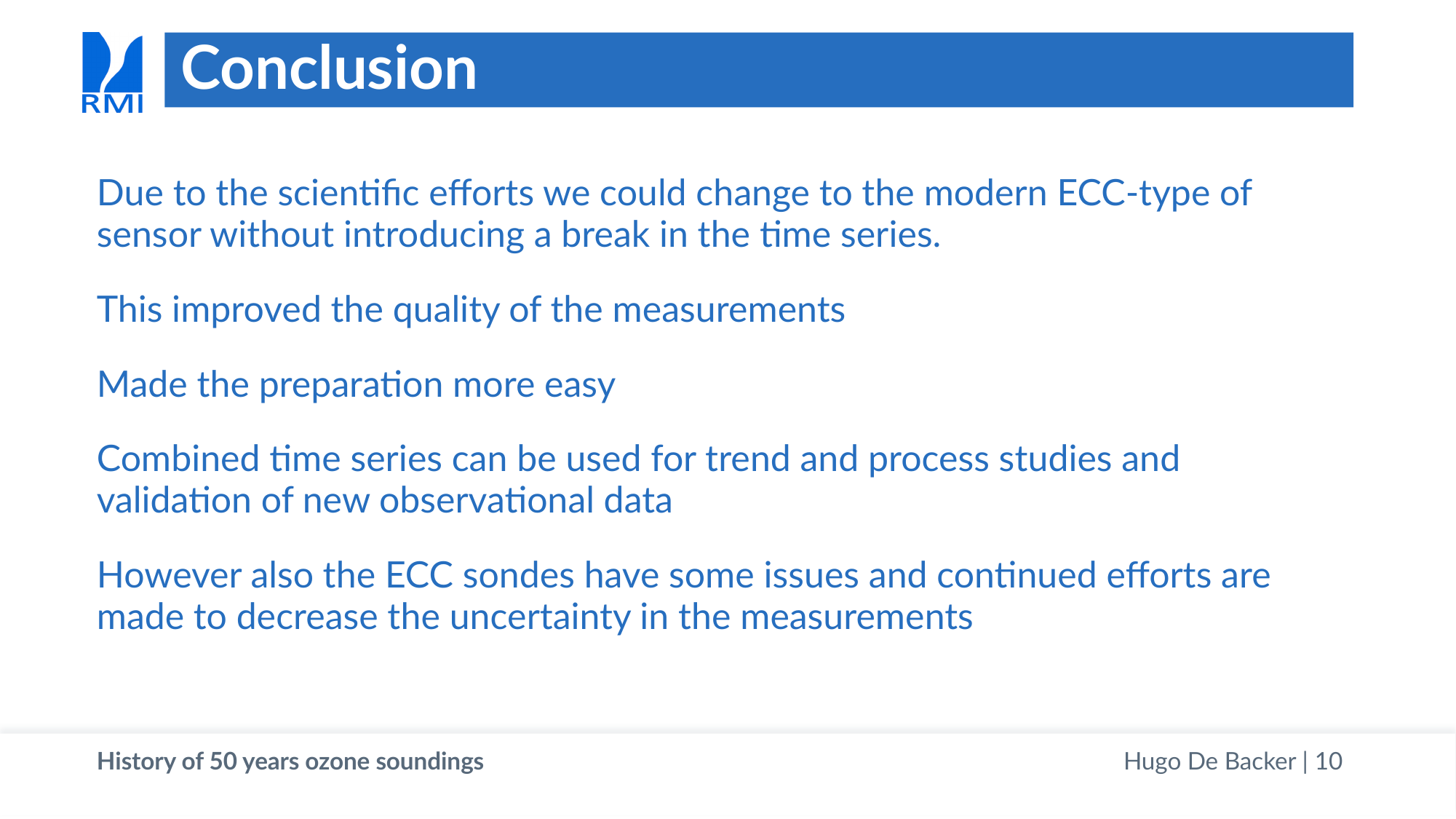

# Conclusion
Due to the scientific efforts we could change to the modern ECC-type of sensor without introducing a break in the time series.
This improved the quality of the measurements
Made the preparation more easy
Combined time series can be used for trend and process studies and validation of new observational data
However also the ECC sondes have some issues and continued efforts are made to decrease the uncertainty in the measurements
History of 50 years ozone soundings
 Hugo De Backer | 10